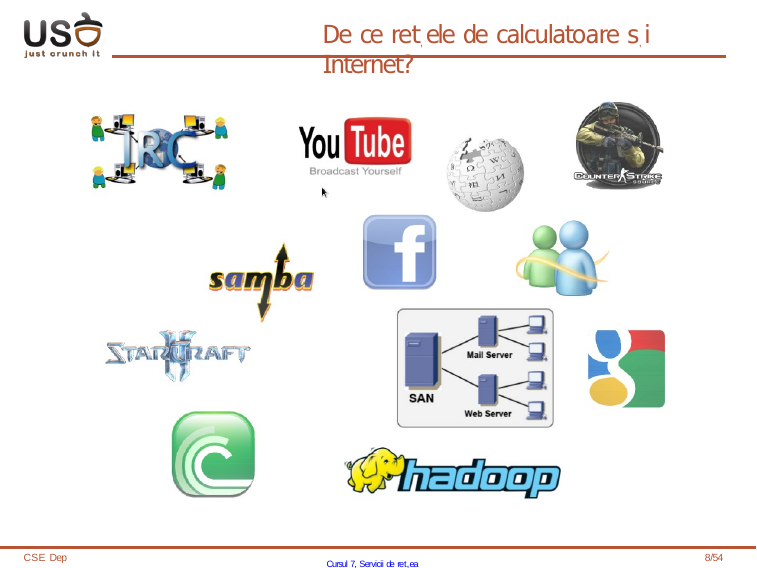

# De ce ret, ele de calculatoare s, i Internet?

CSE Dep
Cursul 7, Servicii de ret,ea
8/54